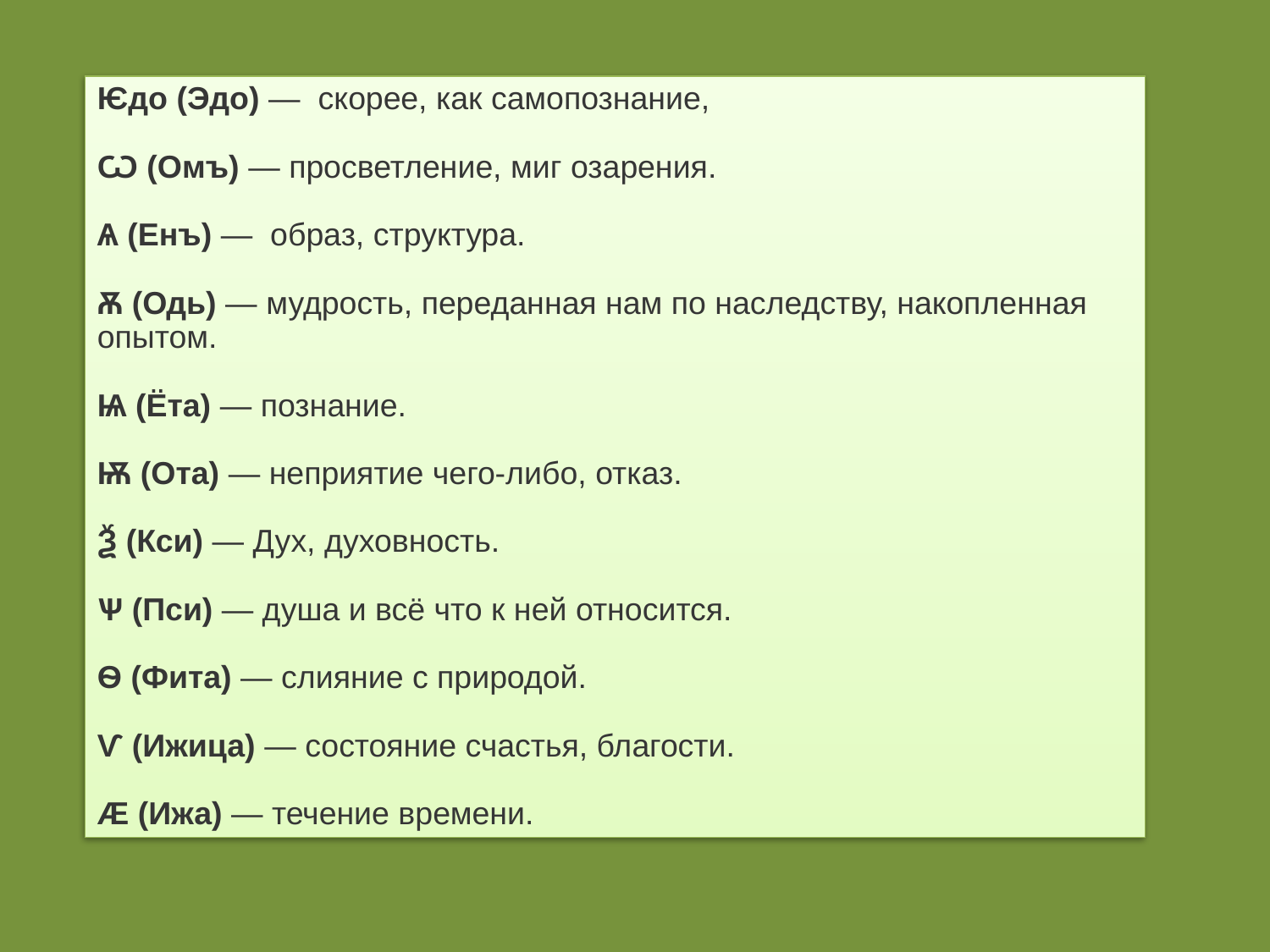

Ѥдо (Эдо) —  скорее, как самопознание,

Ѡ (Омъ) — просветление, миг озарения.

Ѧ (Енъ) —  образ, структура.

Ѫ (Одь) — мудрость, переданная нам по наследству, накопленная опытом.

Ѩ (Ёта) — познание.

Ѭ (Ота) — неприятие чего-либо, отказ.

Ѯ (Кси) — Дух, духовность.

Ѱ (Пси) — душа и всё что к ней относится.

Ѳ (Фита) — слияние с природой.

Ѵ (Ижица) — состояние счастья, благости.

Ӕ (Ижа) — течение времени.